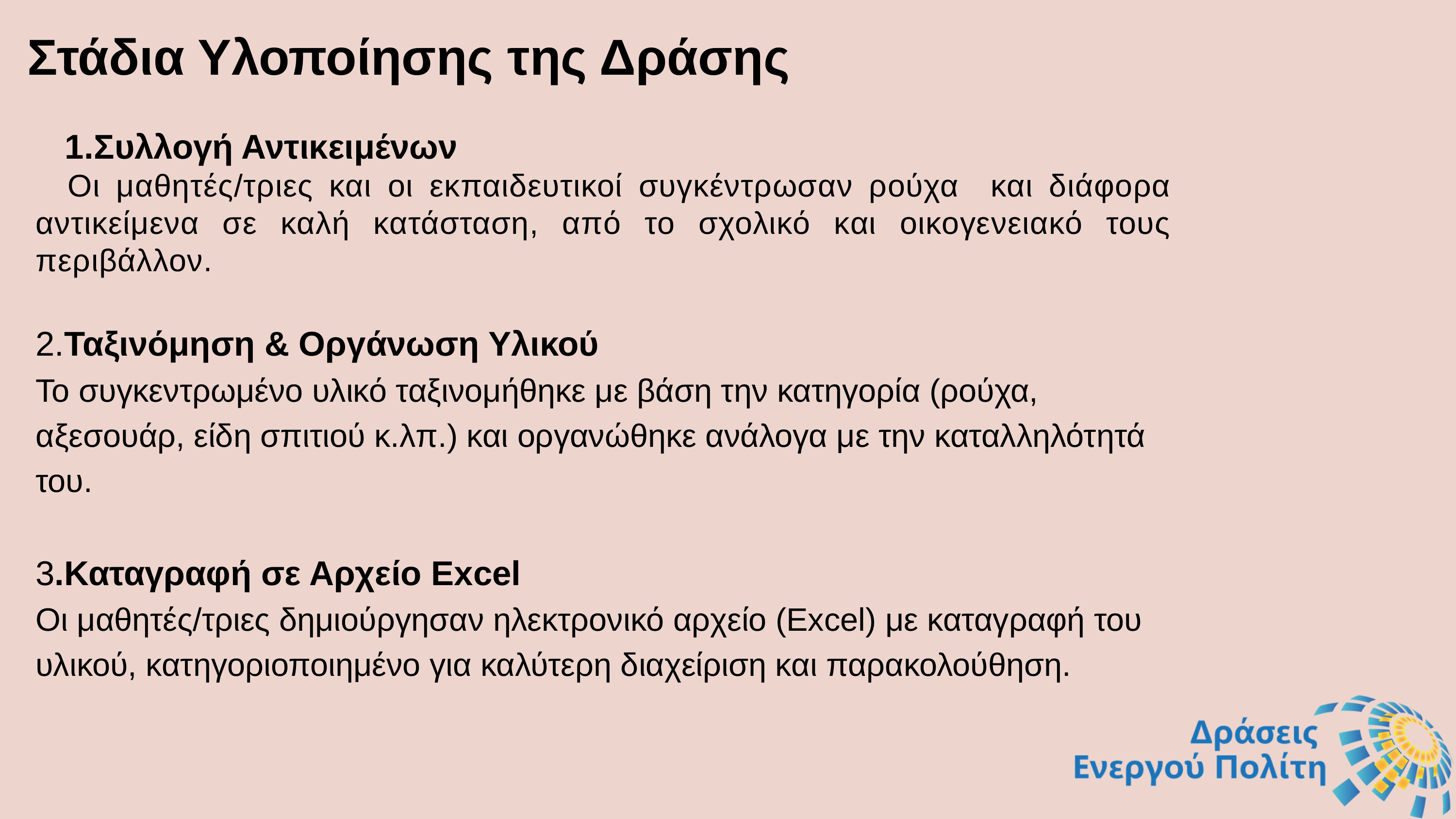

Στάδια Υλοποίησης της Δράσης
Συλλογή Αντικειμένων
  Οι μαθητές/τριες και οι εκπαιδευτικοί συγκέντρωσαν ρούχα  και διάφορα αντικείμενα σε καλή κατάσταση, από το σχολικό και οικογενειακό τους περιβάλλον.

2.Ταξινόμηση & Οργάνωση Υλικού
Το συγκεντρωμένο υλικό ταξινομήθηκε με βάση την κατηγορία (ρούχα, αξεσουάρ, είδη σπιτιού κ.λπ.) και οργανώθηκε ανάλογα με την καταλληλότητά του.

3.Καταγραφή σε Αρχείο Excel
Οι μαθητές/τριες δημιούργησαν ηλεκτρονικό αρχείο (Excel) με καταγραφή του υλικού, κατηγοριοποιημένο για καλύτερη διαχείριση και παρακολούθηση.